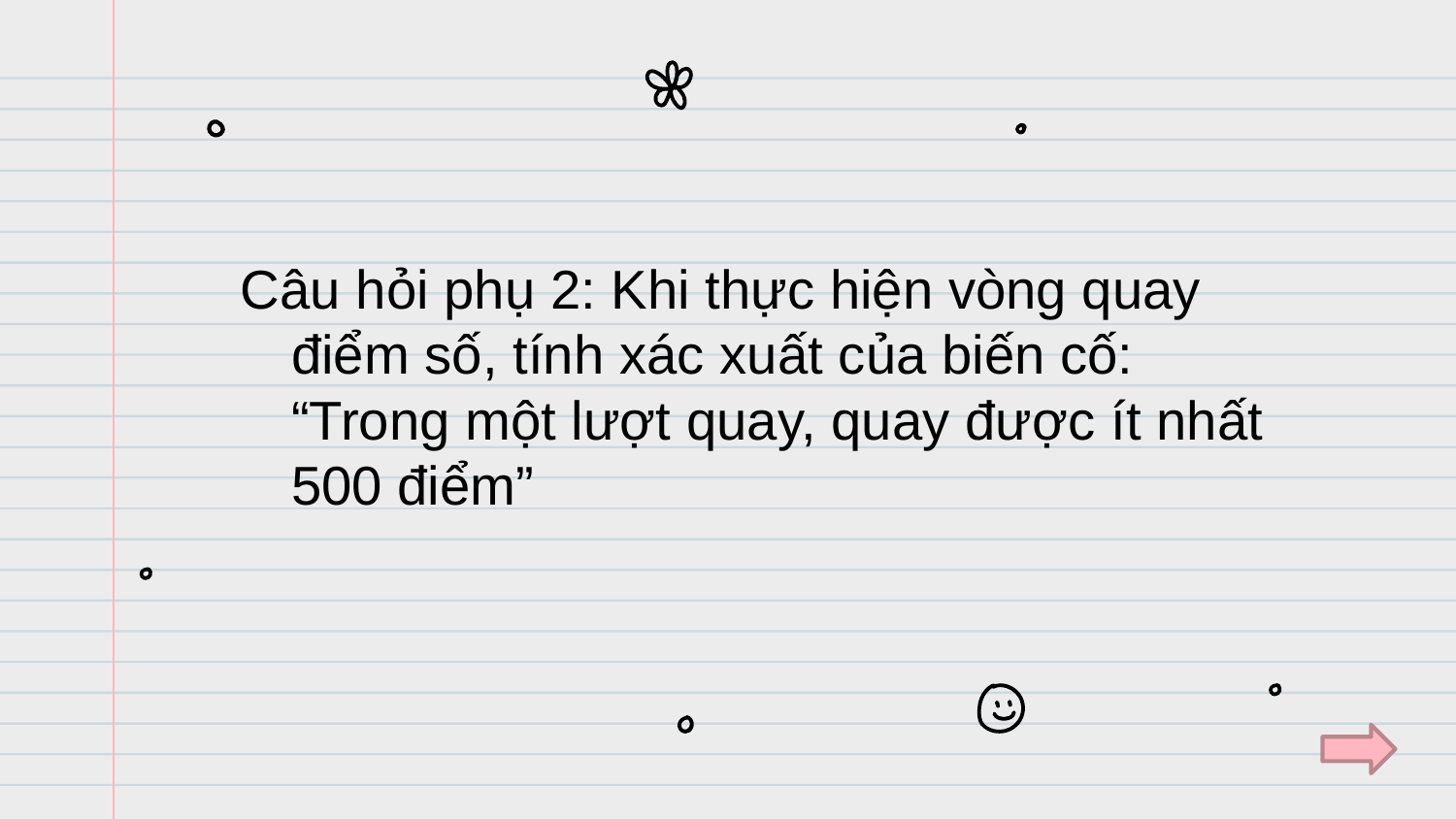

Câu hỏi phụ 2: Khi thực hiện vòng quay điểm số, tính xác xuất của biến cố: “Trong một lượt quay, quay được ít nhất 500 điểm”